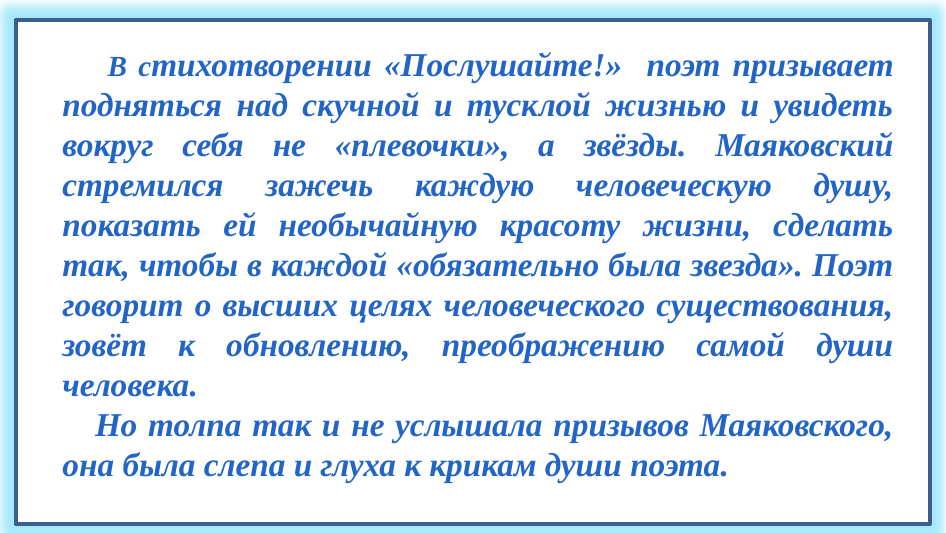

В стихотворении «Послушайте!»  поэт призывает подняться над скучной и тусклой жизнью и увидеть вокруг себя не «плевочки», а звёзды. Маяковский стремился зажечь каждую человеческую душу, показать ей необычайную красоту жизни, сделать так, чтобы в каждой «обязательно была звезда». Поэт говорит о высших целях человеческого существования, зовёт к обновлению, преображению самой души человека.
   Но толпа так и не услышала призывов Маяковского, она была слепа и глуха к крикам души поэта.